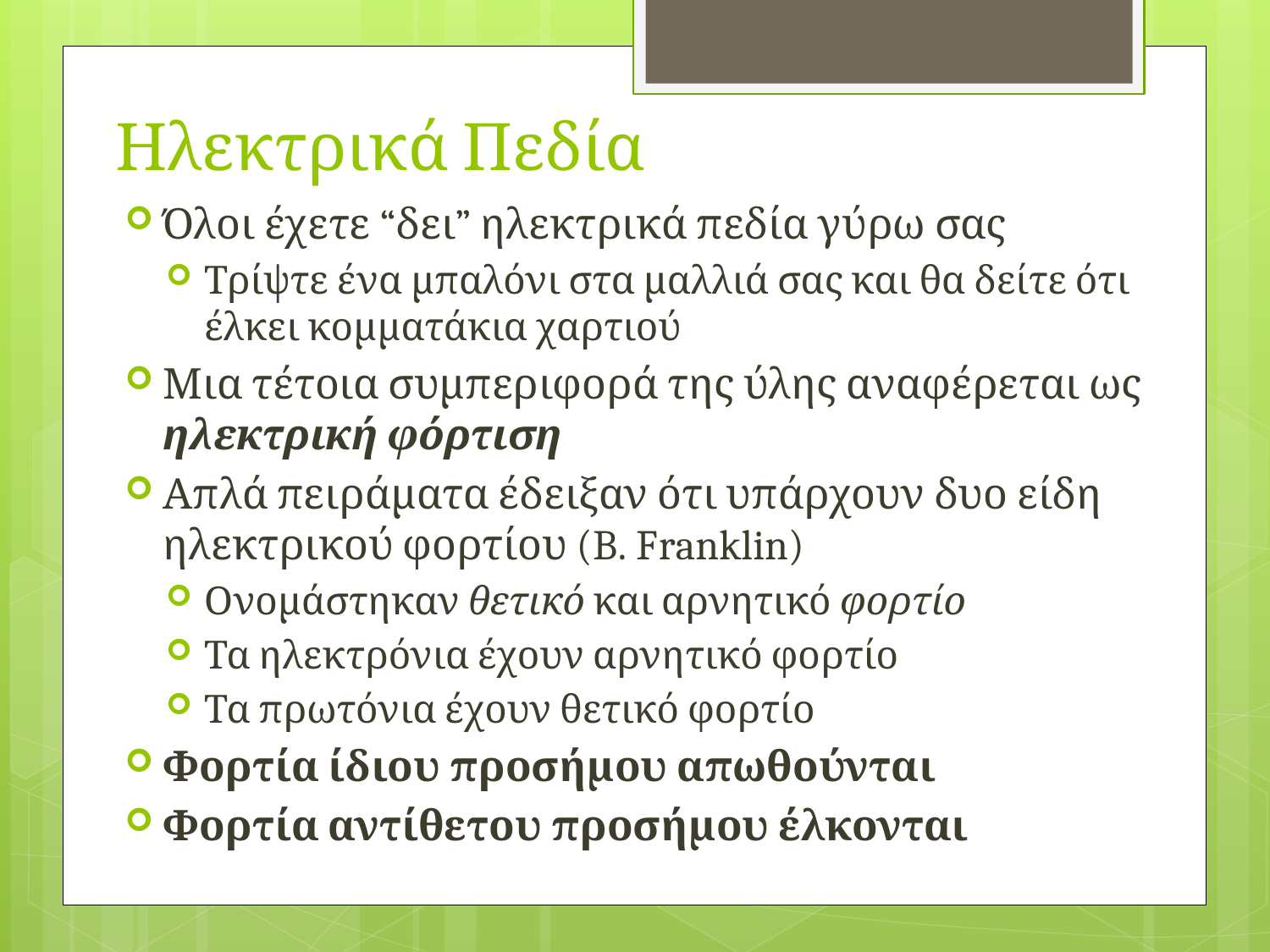

# Ηλεκτρικά Πεδία
Όλοι έχετε “δει” ηλεκτρικά πεδία γύρω σας
Τρίψτε ένα μπαλόνι στα μαλλιά σας και θα δείτε ότι έλκει κομματάκια χαρτιού
Μια τέτοια συμπεριφορά της ύλης αναφέρεται ως ηλεκτρική φόρτιση
Απλά πειράματα έδειξαν ότι υπάρχουν δυο είδη ηλεκτρικού φορτίου (B. Franklin)
Ονομάστηκαν θετικό και αρνητικό φορτίο
Τα ηλεκτρόνια έχουν αρνητικό φορτίο
Τα πρωτόνια έχουν θετικό φορτίο
Φορτία ίδιου προσήμου απωθούνται
Φορτία αντίθετου προσήμου έλκονται